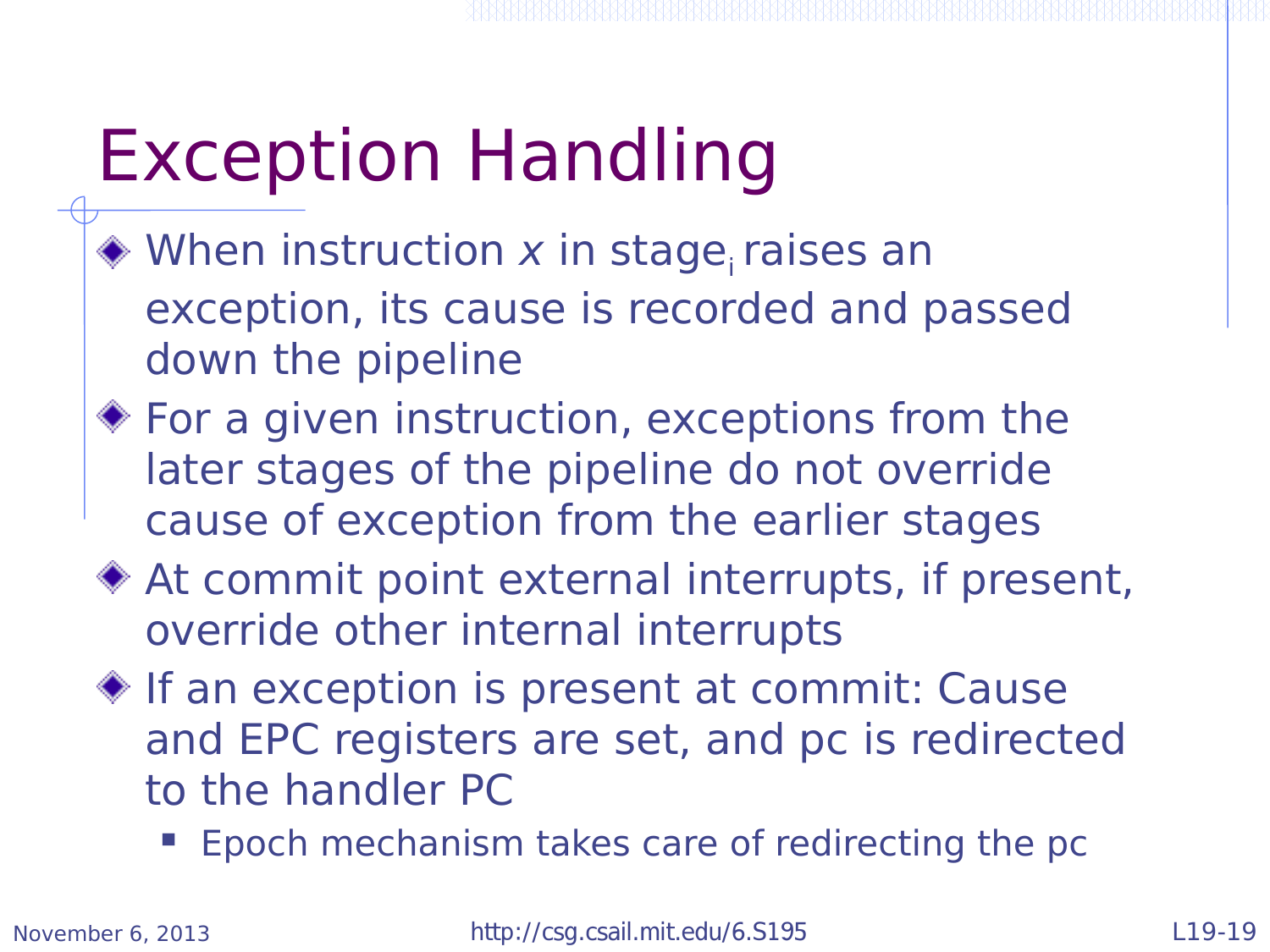

# Exception Handling
When instruction x in stagei raises an exception, its cause is recorded and passed down the pipeline
For a given instruction, exceptions from the later stages of the pipeline do not override cause of exception from the earlier stages
At commit point external interrupts, if present, override other internal interrupts
If an exception is present at commit: Cause and EPC registers are set, and pc is redirected to the handler PC
Epoch mechanism takes care of redirecting the pc
November 6, 2013
http://csg.csail.mit.edu/6.S195
L19-19